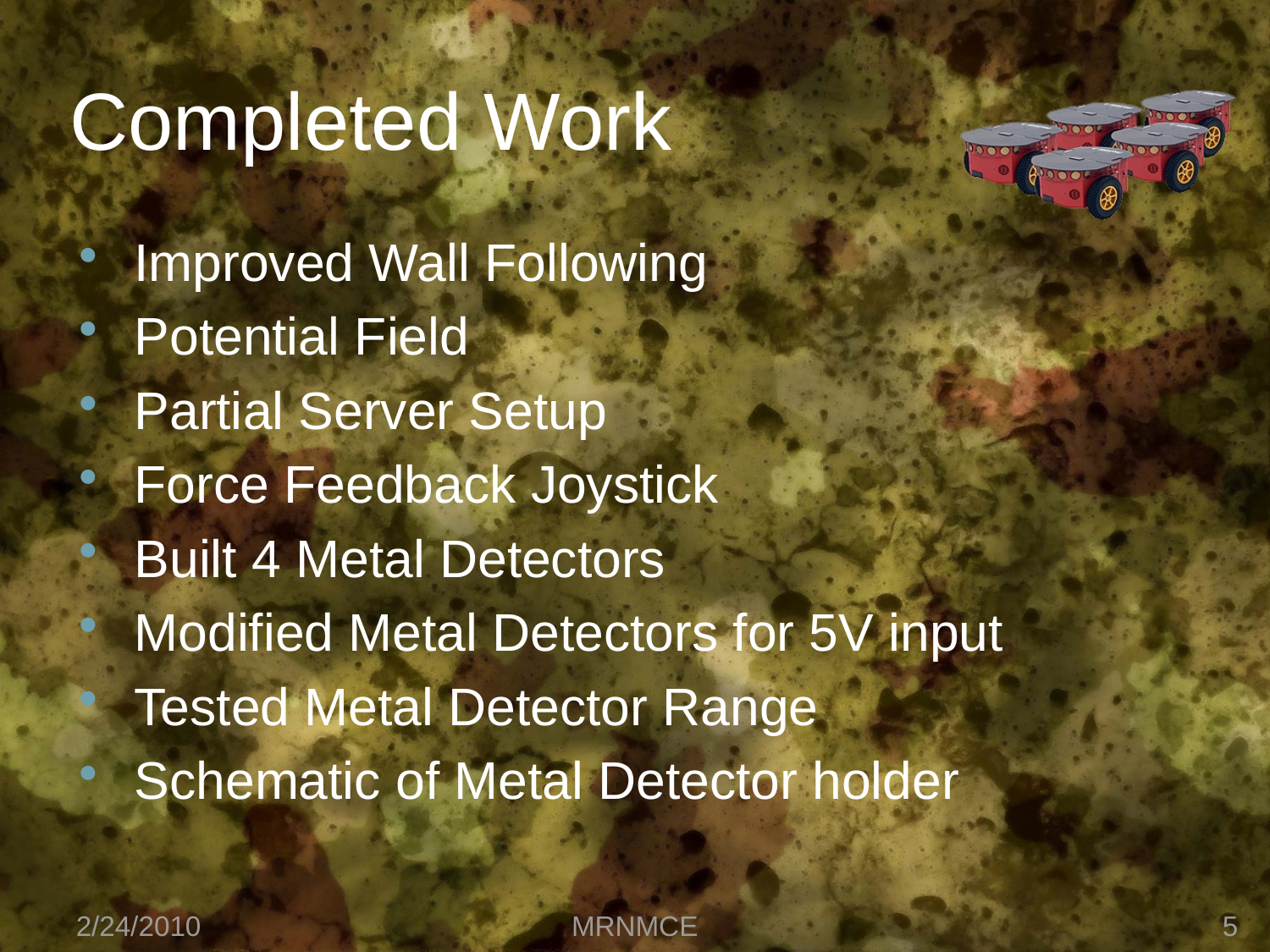

# Completed Work
Improved Wall Following
Potential Field
Partial Server Setup
Force Feedback Joystick
Built 4 Metal Detectors
Modified Metal Detectors for 5V input
Tested Metal Detector Range
Schematic of Metal Detector holder

2/24/2010
MRNMCE
5